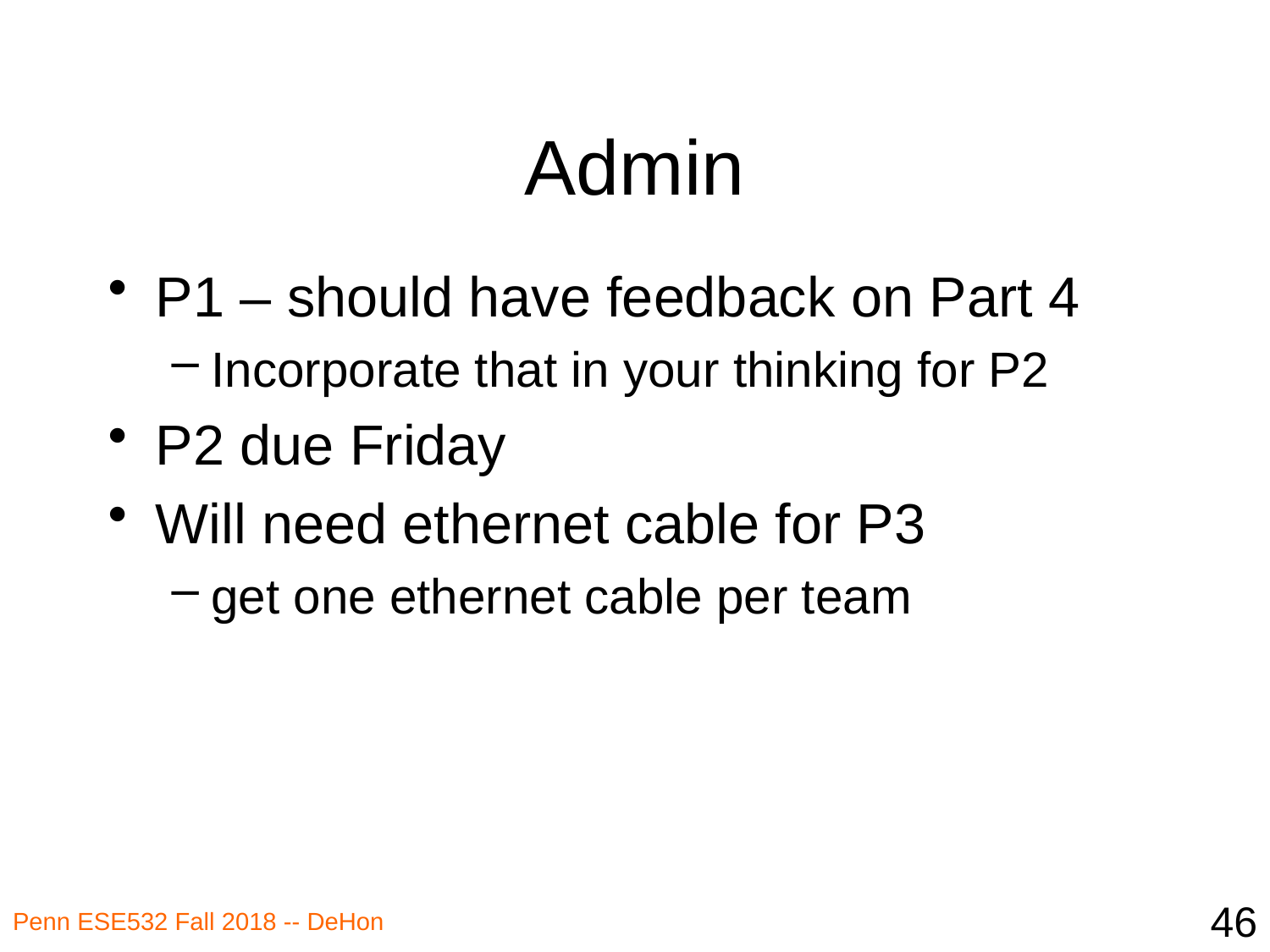

# Admin
P1 – should have feedback on Part 4
Incorporate that in your thinking for P2
P2 due Friday
Will need ethernet cable for P3
get one ethernet cable per team
46
Penn ESE532 Fall 2018 -- DeHon